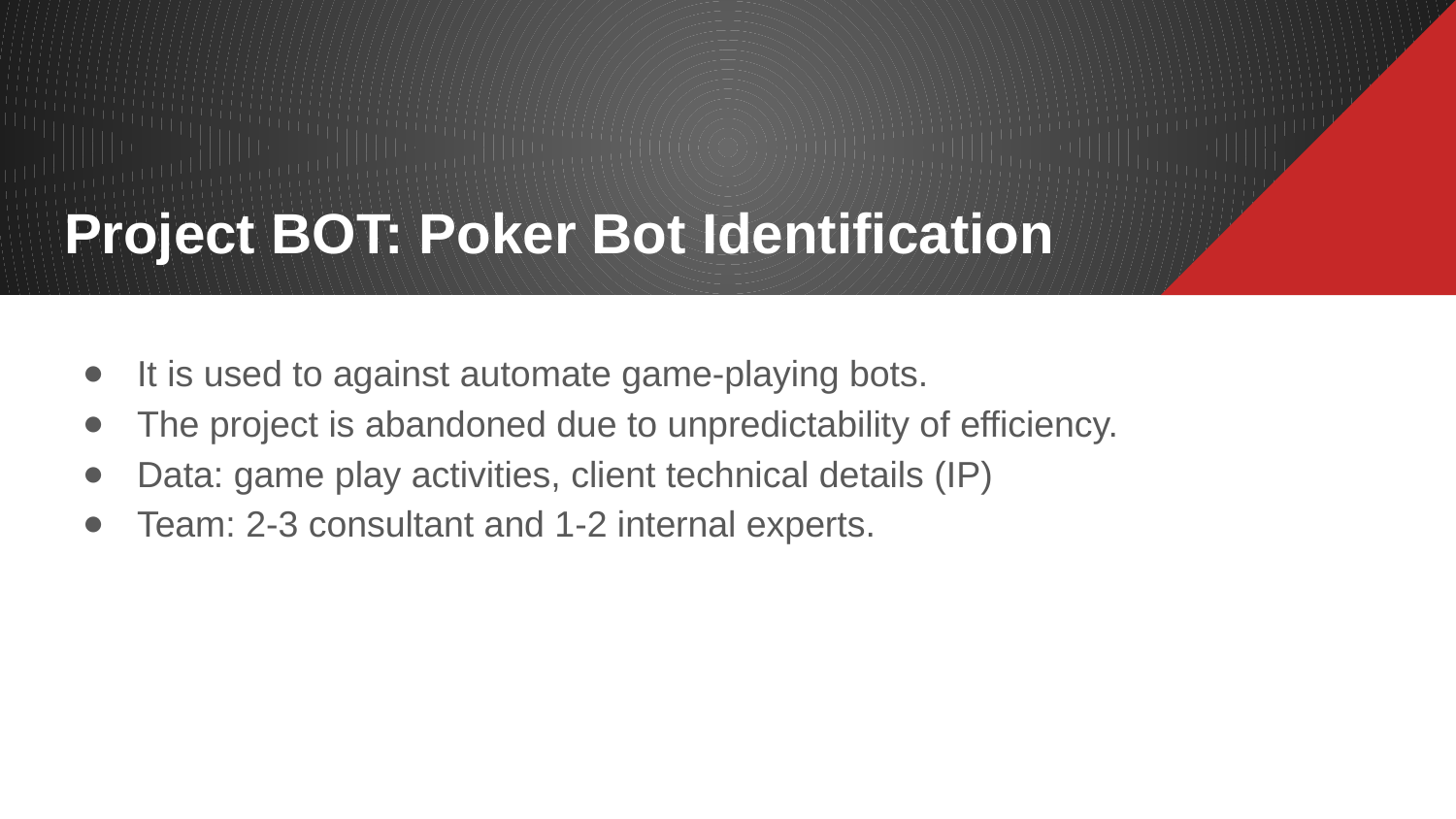

# Project BOT: Poker Bot Identification
It is used to against automate game-playing bots.
The project is abandoned due to unpredictability of efficiency.
Data: game play activities, client technical details (IP)
Team: 2-3 consultant and 1-2 internal experts.